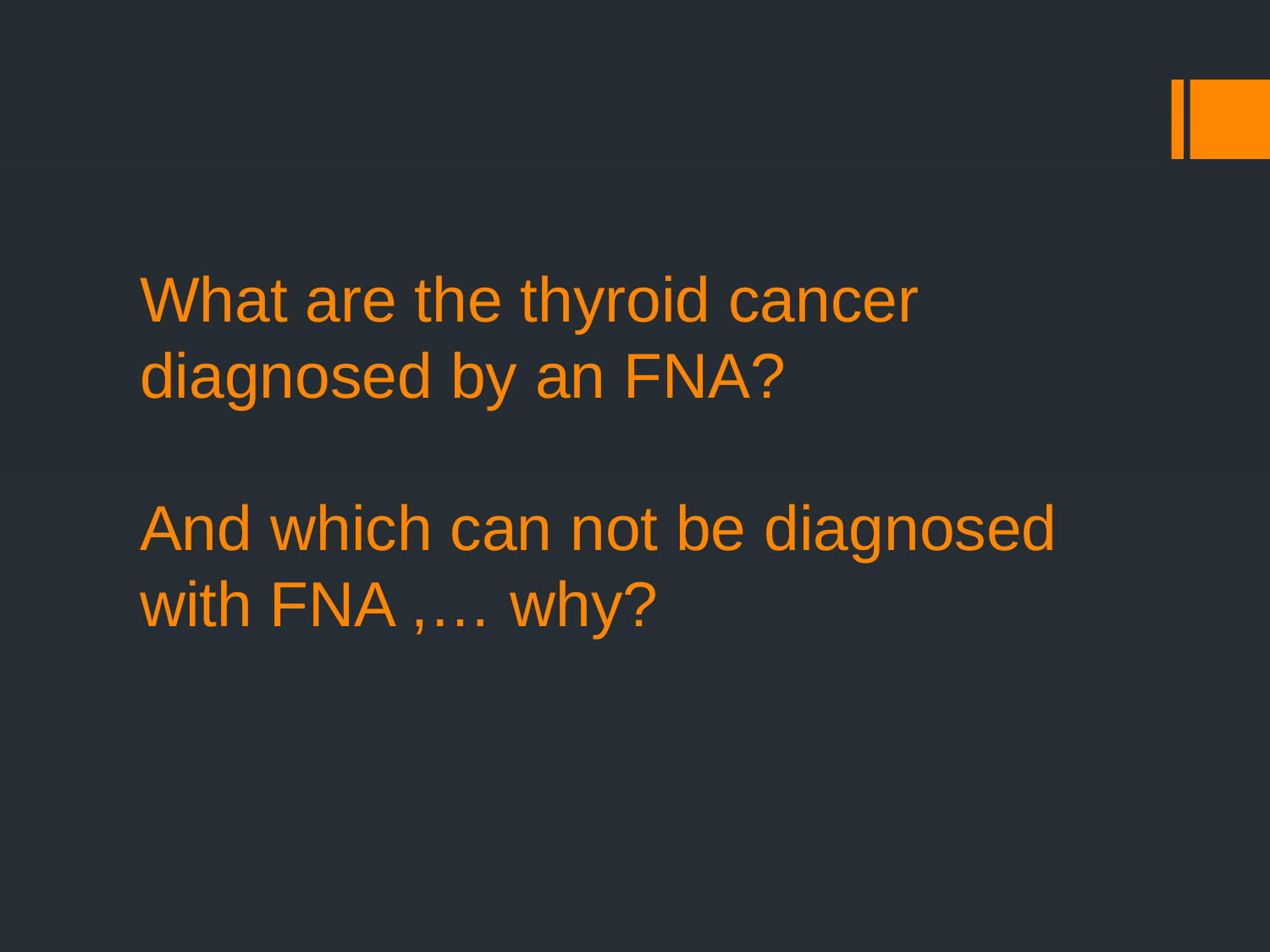

# What are the thyroid cancer diagnosed by an FNA? And which can not be diagnosed with FNA ,… why?